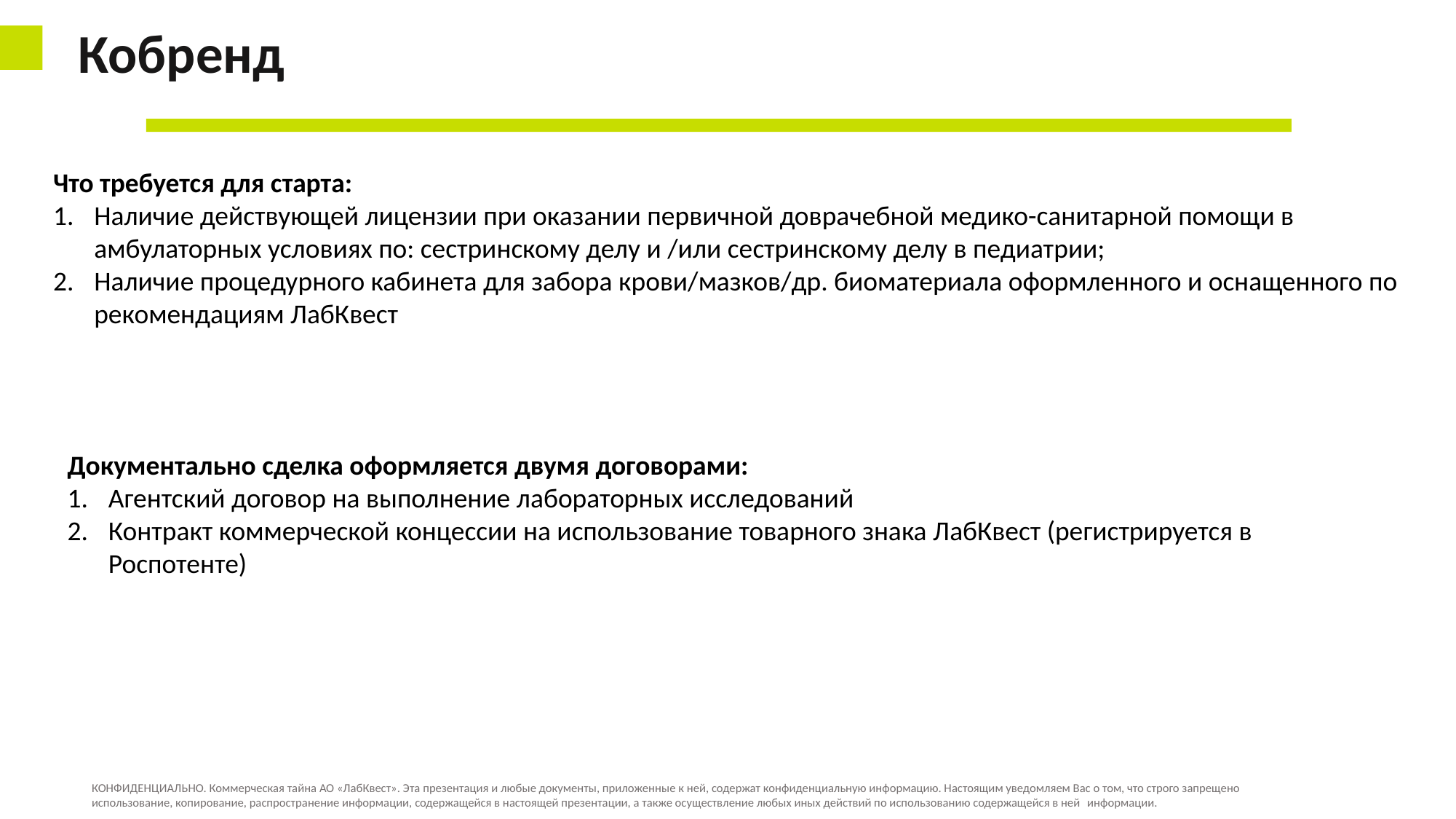

Кобренд

Что требуется для старта:
Наличие действующей лицензии при оказании первичной доврачебной медико-санитарной помощи в амбулаторных условиях по: сестринскому делу и /или сестринскому делу в педиатрии;
Наличие процедурного кабинета для забора крови/мазков/др. биоматериала оформленного и оснащенного по рекомендациям ЛабКвест

Документально сделка оформляется двумя договорами:
Агентский договор на выполнение лабораторных исследований
Контракт коммерческой концессии на использование товарного знака ЛабКвест (регистрируется в Роспотенте)
КОНФИДЕНЦИАЛЬНО. Коммерческая тайна АО «ЛабКвест». Эта презентация и любые документы, приложенные к ней, содержат конфиденциальную информацию. Настоящим уведомляем Вас о том, что строго запрещено использование, копирование, распространение информации, содержащейся в настоящей презентации, а также осуществление любых иных действий по использованию содержащейся в ней  информации.